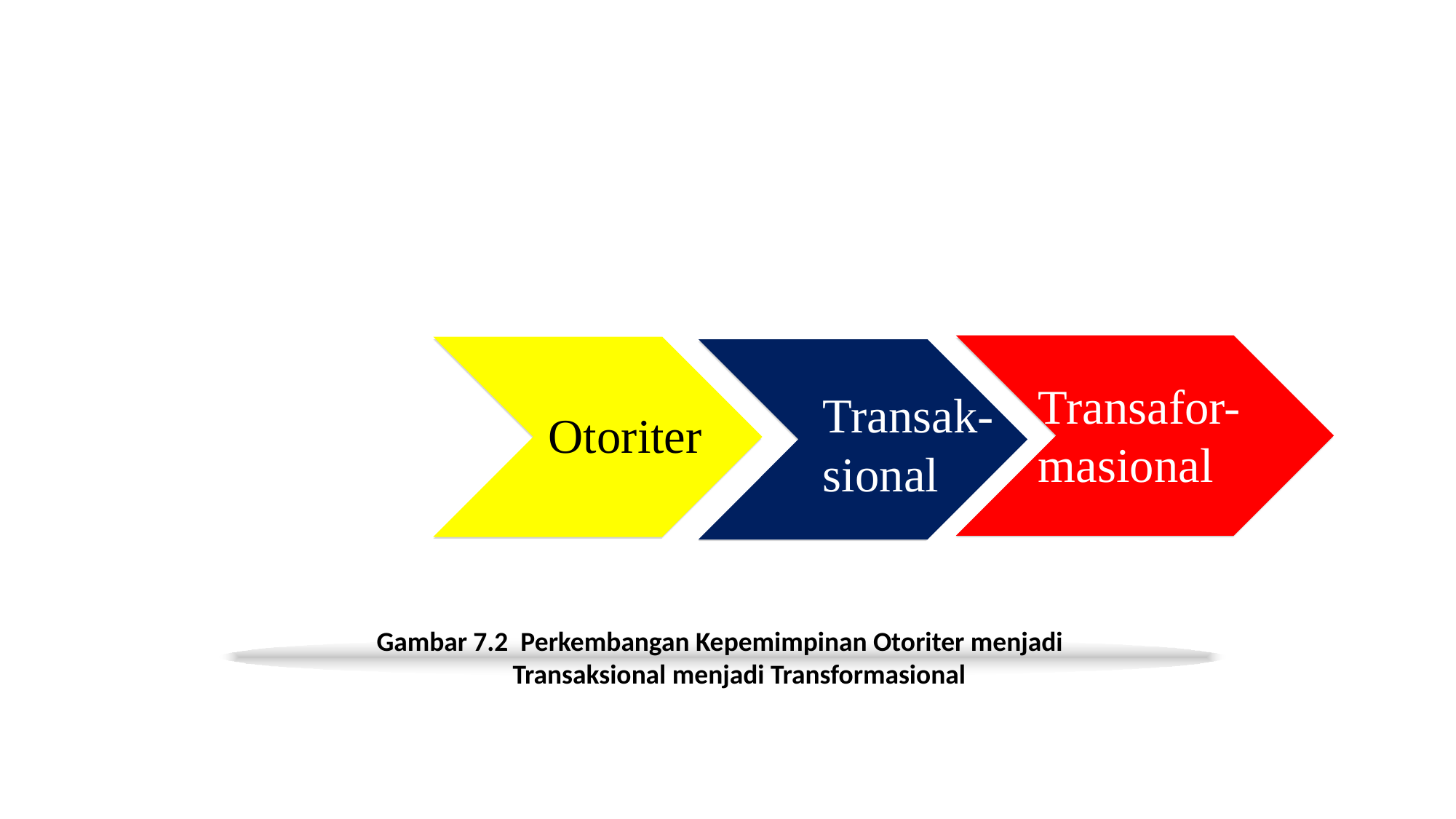

Transafor-masional

Transak-sional

Otoriter

Gambar 7.2  Perkembangan Kepemimpinan Otoriter menjadi
                      Transaksional menjadi Transformasional